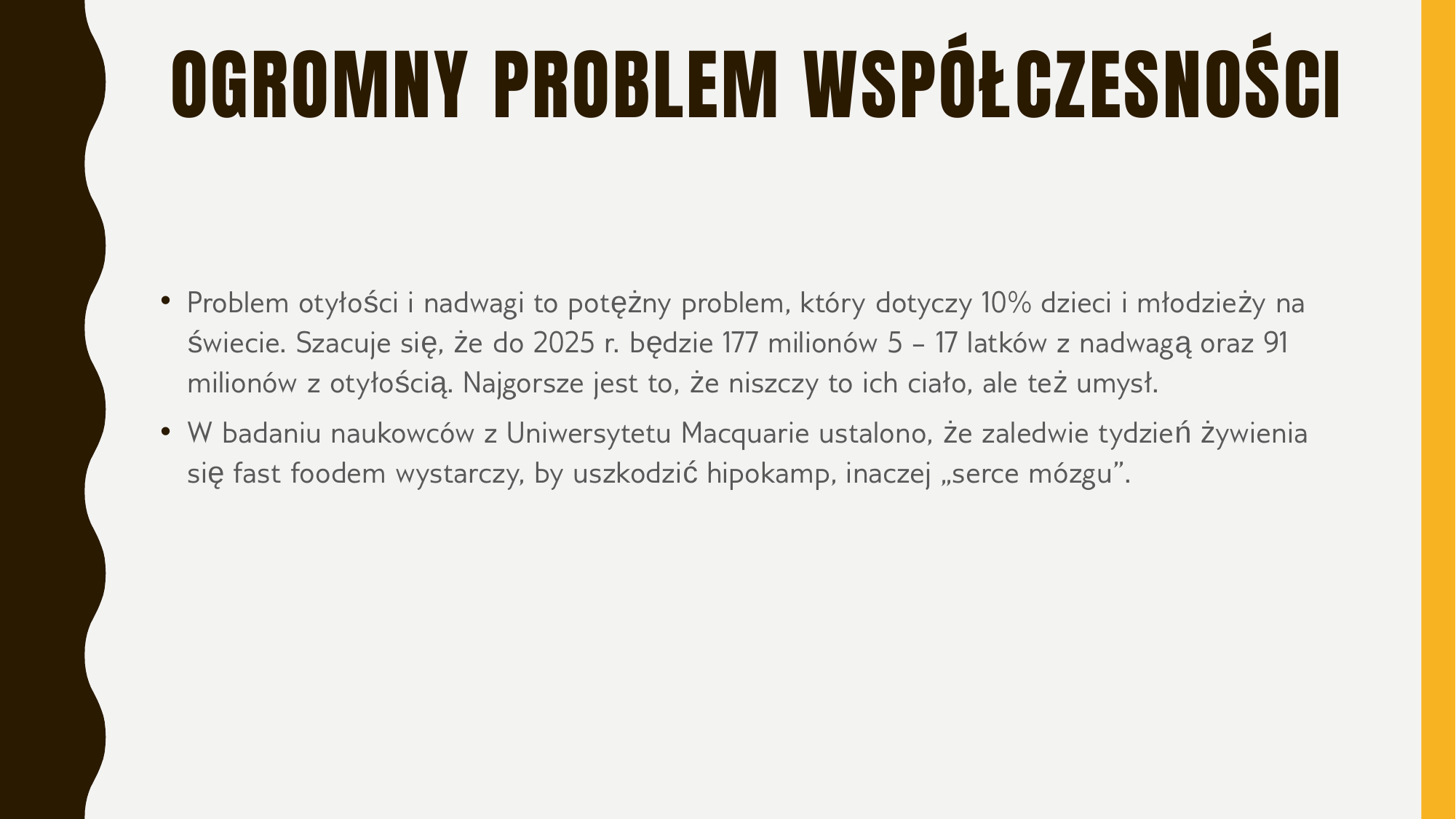

# Ogromny problem współczesności
Problem otyłości i nadwagi to potężny problem, który dotyczy 10% dzieci i młodzieży na świecie. Szacuje się, że do 2025 r. będzie 177 milionów 5 – 17 latków z nadwagą oraz 91 milionów z otyłością. Najgorsze jest to, że niszczy to ich ciało, ale też umysł.
W badaniu naukowców z Uniwersytetu Macquarie ustalono, że zaledwie tydzień żywienia się fast foodem wystarczy, by uszkodzić hipokamp, inaczej „serce mózgu”.